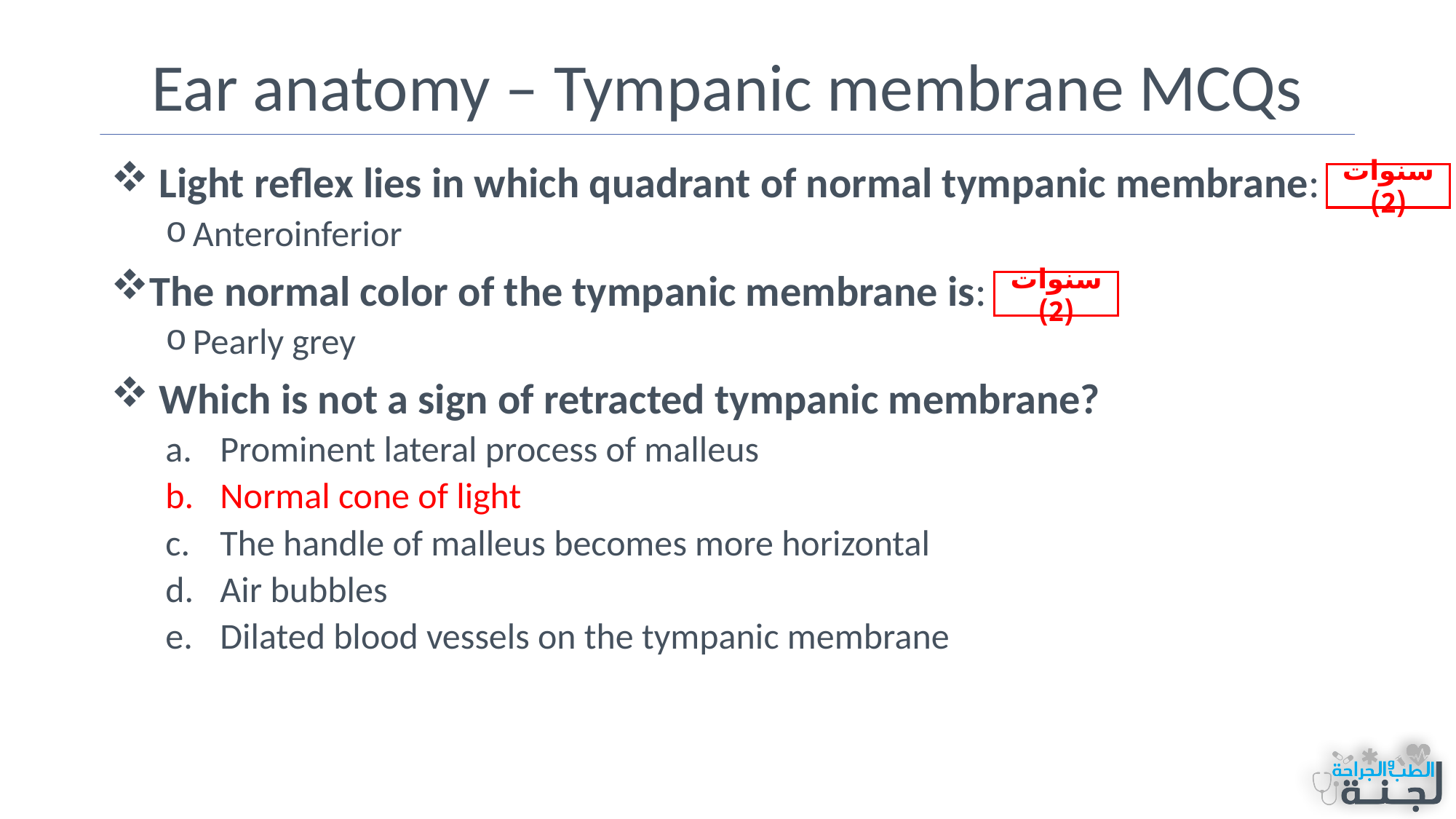

# Ear anatomy – Tympanic membrane MCQs
 Light reflex lies in which quadrant of normal tympanic membrane:
Anteroinferior
The normal color of the tympanic membrane is:
Pearly grey
 Which is not a sign of retracted tympanic membrane?
Prominent lateral process of malleus
Normal cone of light
The handle of malleus becomes more horizontal
Air bubbles
Dilated blood vessels on the tympanic membrane

سنوات (2)
سنوات (2)